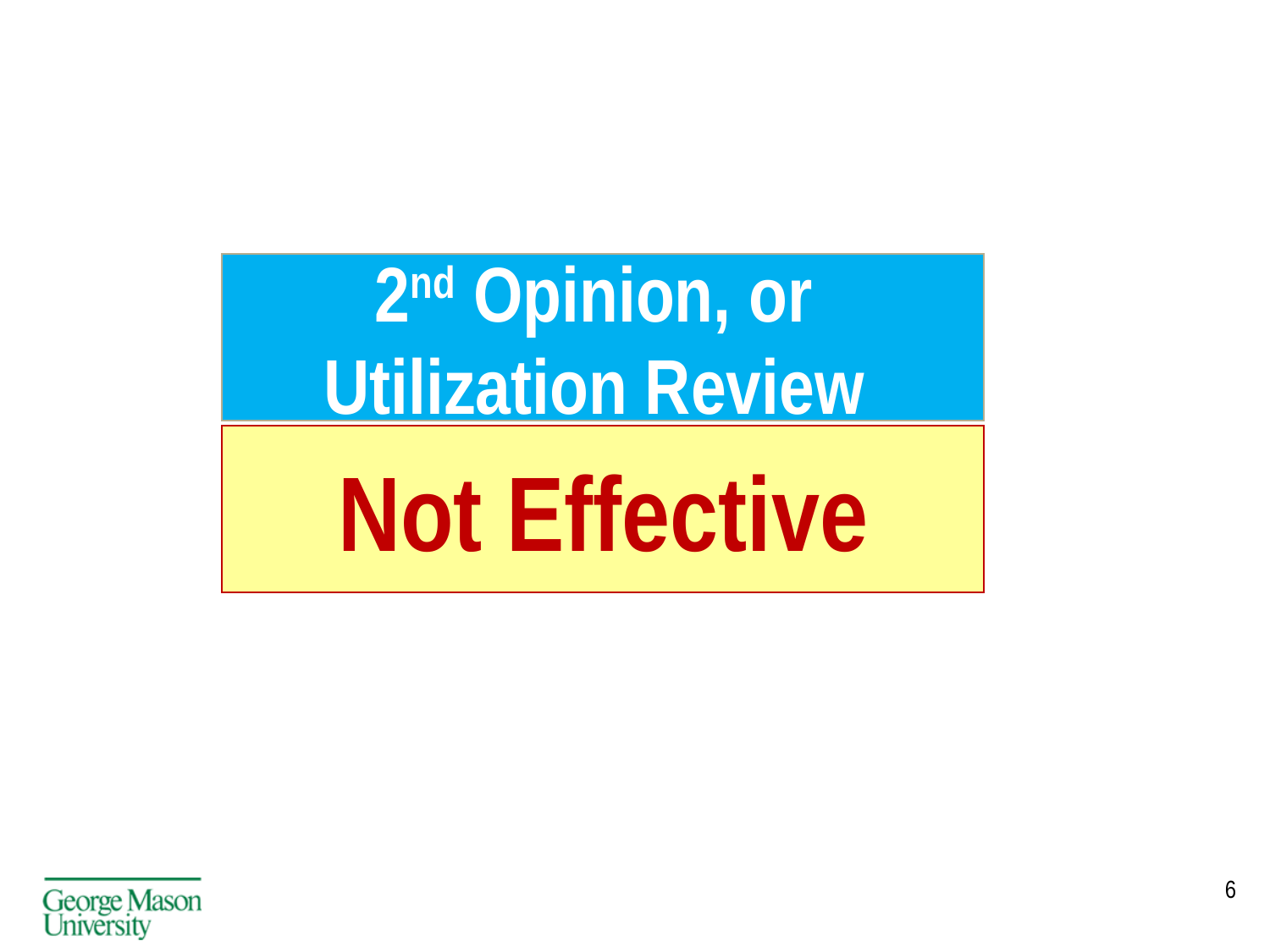

2nd Opinion, or
Utilization Review
Not Effective
6